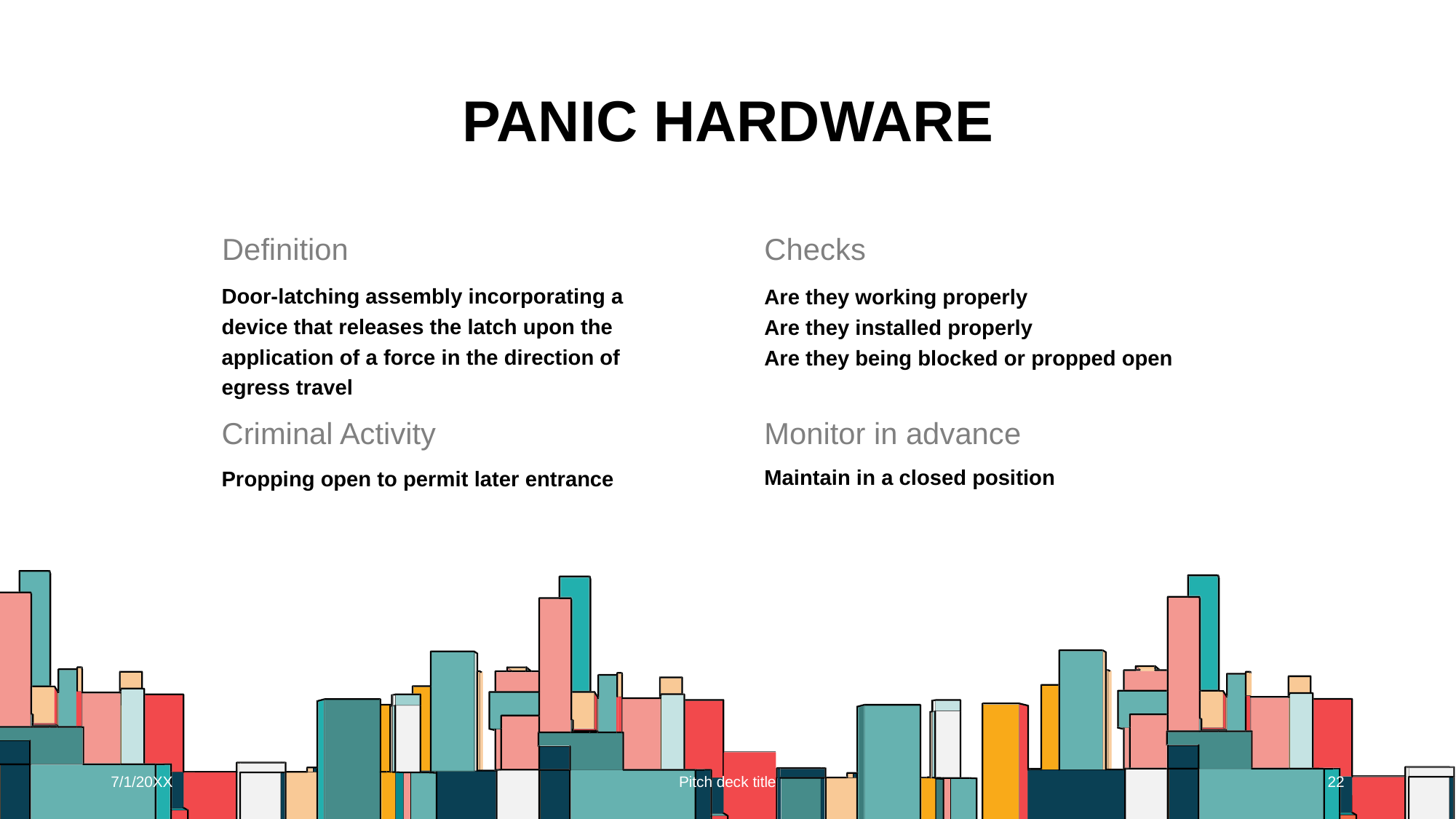

# Panic Hardware
Definition
Checks
Door-latching assembly incorporating a device that releases the latch upon the application of a force in the direction of egress travel
Are they working properly
Are they installed properly
Are they being blocked or propped open
Criminal Activity
Monitor in advance
Maintain in a closed position
Propping open to permit later entrance
7/1/20XX
Pitch deck title
22